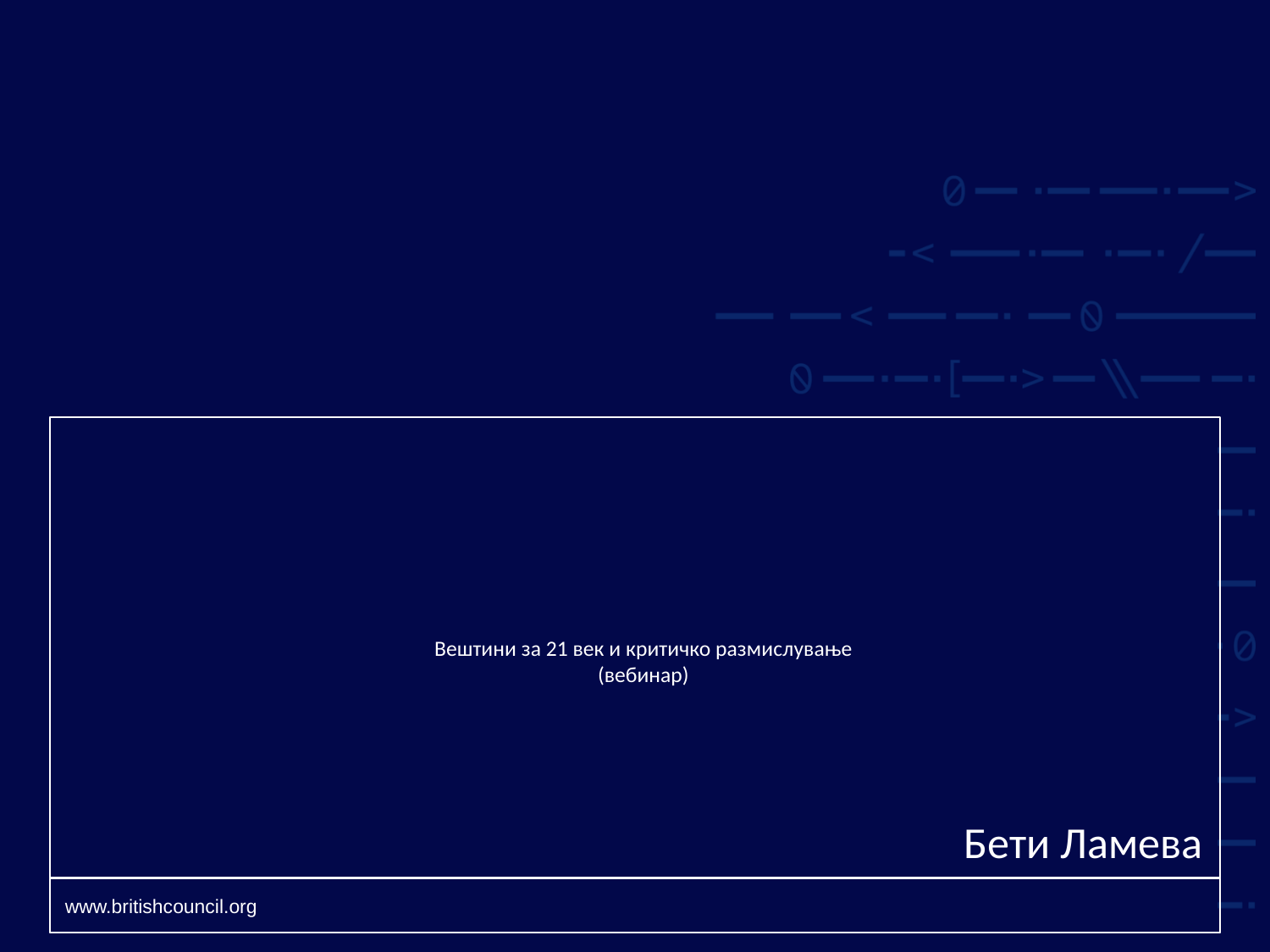

# Вештини за 21 век и критичко размислување (вебинар)
Бети Ламева
www.britishcouncil.org